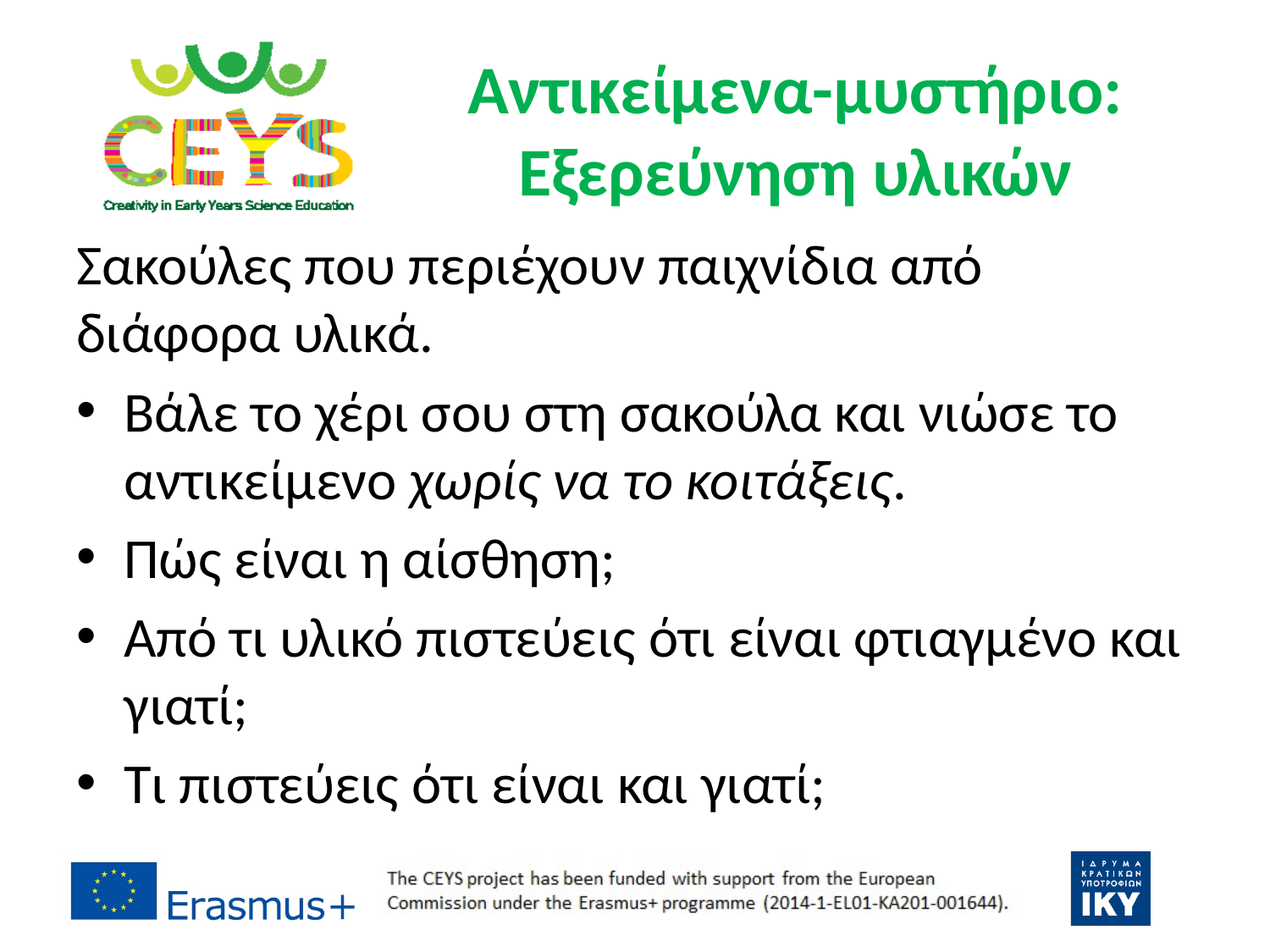

# Αντικείμενα-μυστήριο: Εξερεύνηση υλικών
Σακούλες που περιέχουν παιχνίδια από διάφορα υλικά.
Βάλε το χέρι σου στη σακούλα και νιώσε το αντικείμενο χωρίς να το κοιτάξεις.
Πώς είναι η αίσθηση;
Από τι υλικό πιστεύεις ότι είναι φτιαγμένο και γιατί;
Τι πιστεύεις ότι είναι και γιατί;